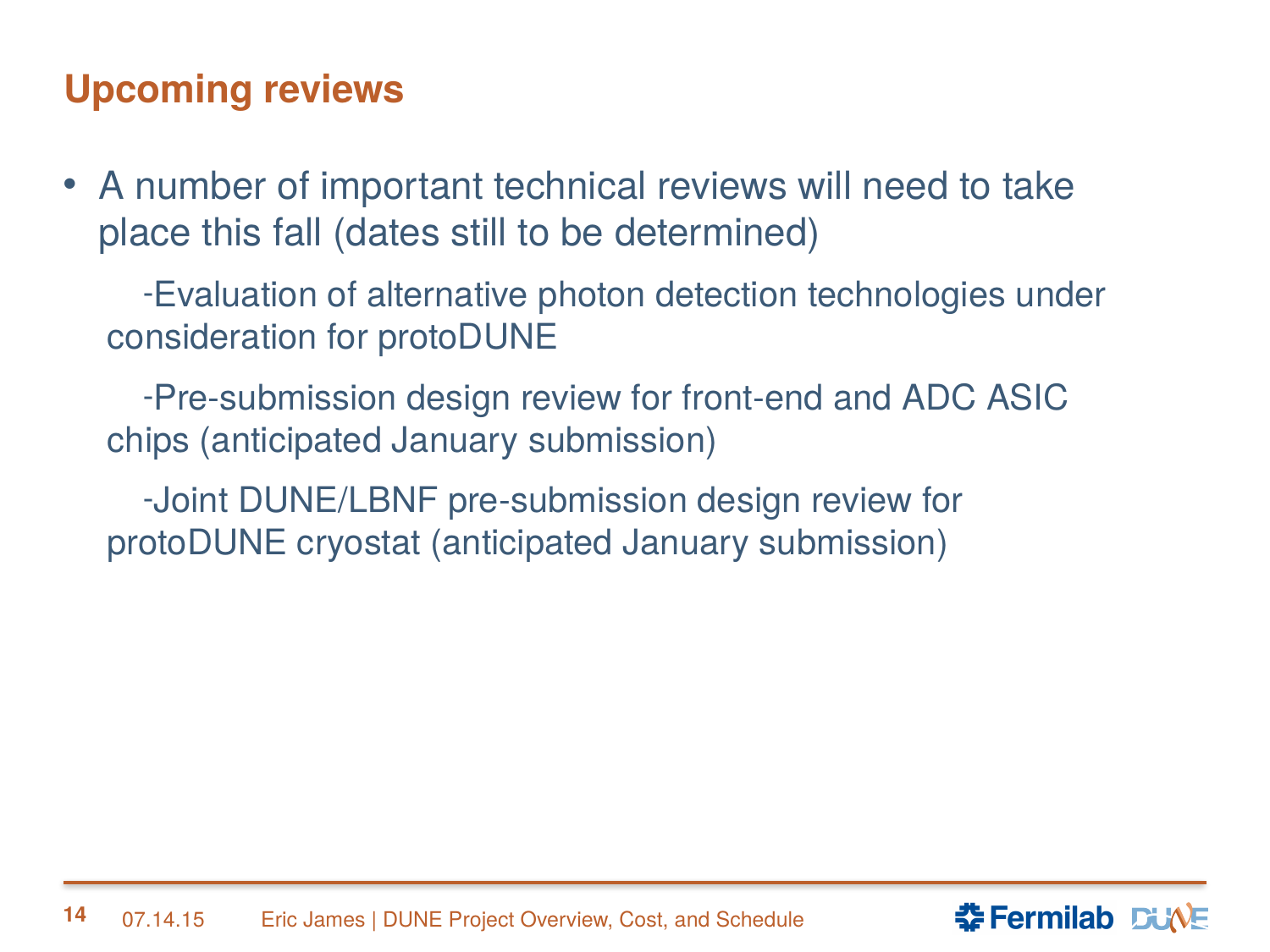

# Upcoming reviews
A number of important technical reviews will need to take place this fall (dates still to be determined)
Evaluation of alternative photon detection technologies under consideration for protoDUNE
Pre-submission design review for front-end and ADC ASIC chips (anticipated January submission)
Joint DUNE/LBNF pre-submission design review for protoDUNE cryostat (anticipated January submission)

14
07.14.15
Eric James | DUNE Project Overview, Cost, and Schedule